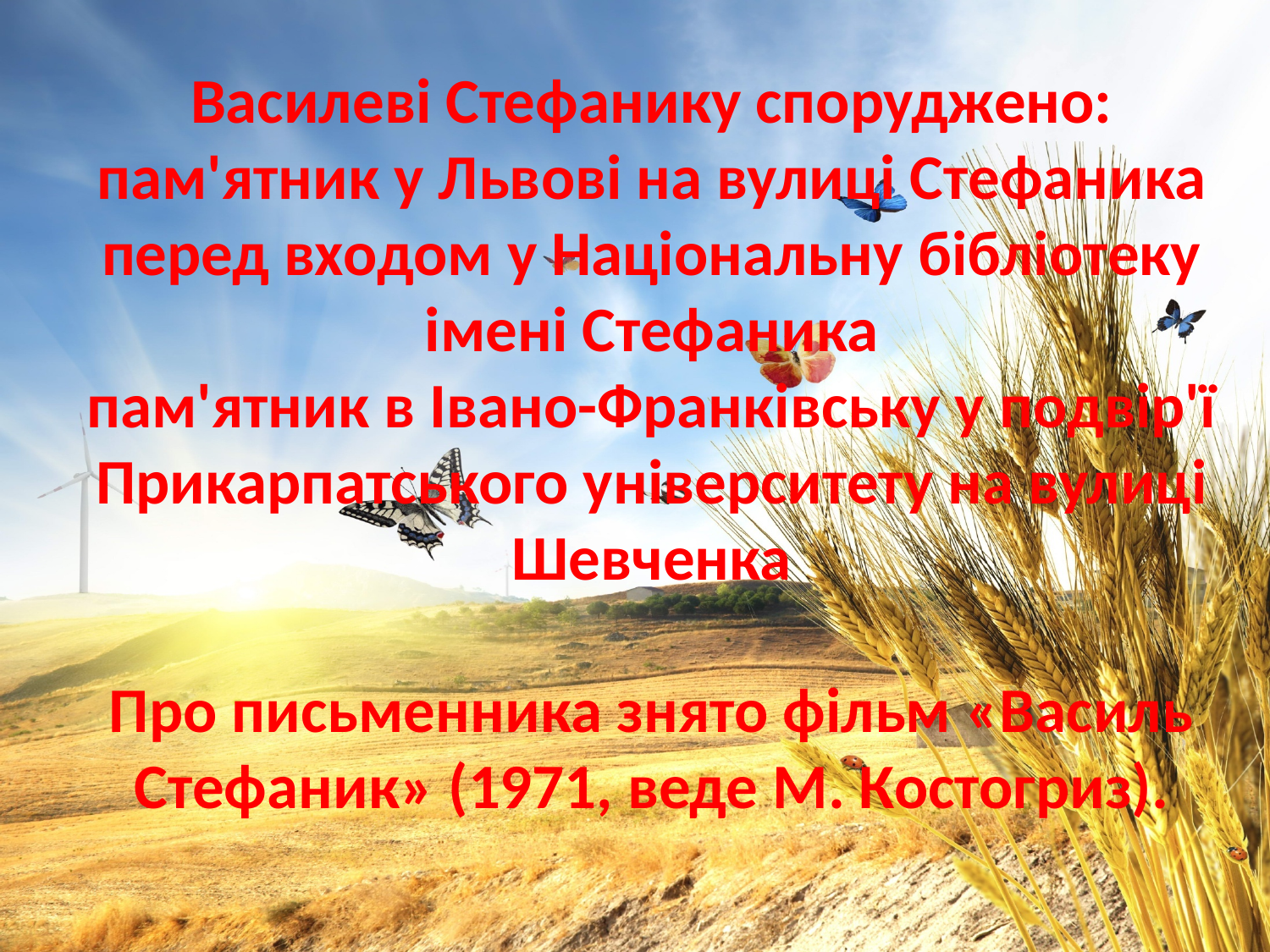

# Василеві Стефанику споруджено: пам'ятник у Львові на вулиці Стефаника перед входом у Національну бібліотеку імені Стефаника пам'ятник в Івано-Франківську у подвір'ї Прикарпатського університету на вулиці Шевченка Про письменника знято фільм «Василь Стефаник» (1971, веде М. Костогриз).